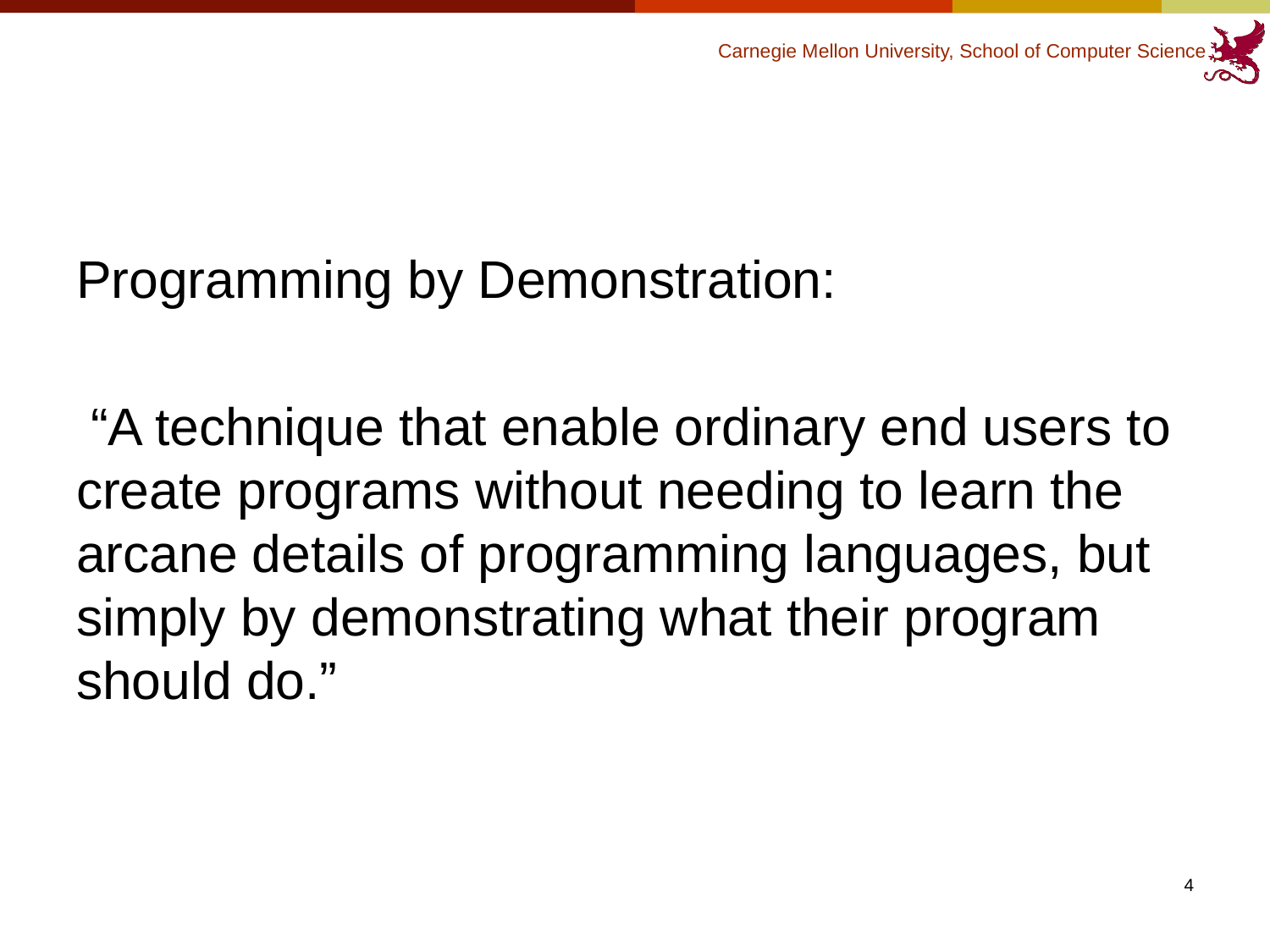

Programming by Demonstration:

 “A technique that enable ordinary end users to create programs without needing to learn the arcane details of programming languages, but simply by demonstrating what their program should do.”
4